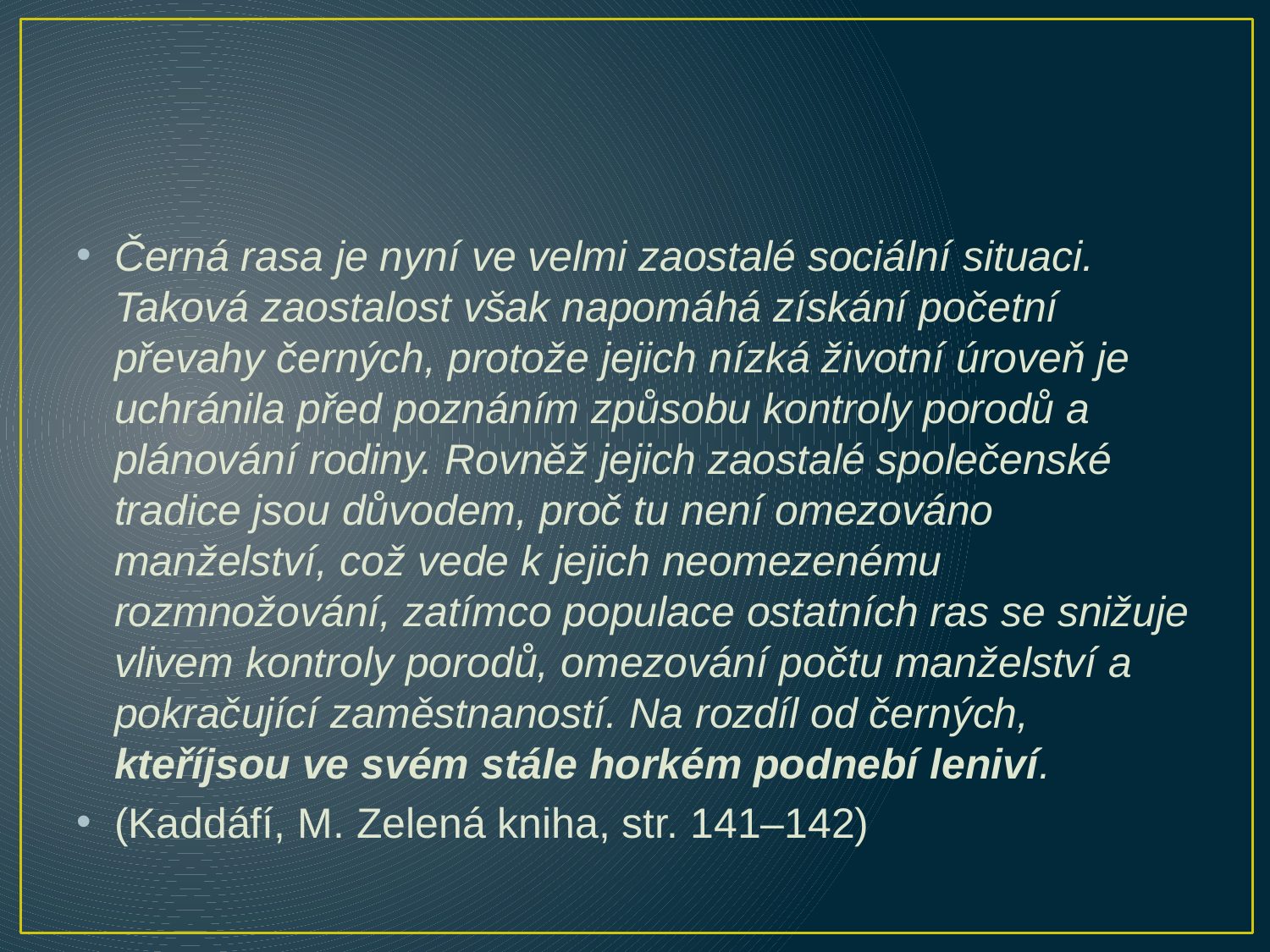

Černá rasa je nyní ve velmi zaostalé sociální situaci. Taková zaostalost však napomáhá získání početní převahy černých, protože jejich nízká životní úroveň je uchránila před poznáním způsobu kontroly porodů a plánování rodiny. Rovněž jejich zaostalé společenské tradice jsou důvodem, proč tu není omezováno manželství, což vede k jejich neomezenému rozmnožování, zatímco populace ostatních ras se snižuje vlivem kontroly porodů, omezování počtu manželství a pokračující zaměstnaností. Na rozdíl od černých, kteříjsou ve svém stále horkém podnebí leniví.
(Kaddáfí, M. Zelená kniha, str. 141–142)